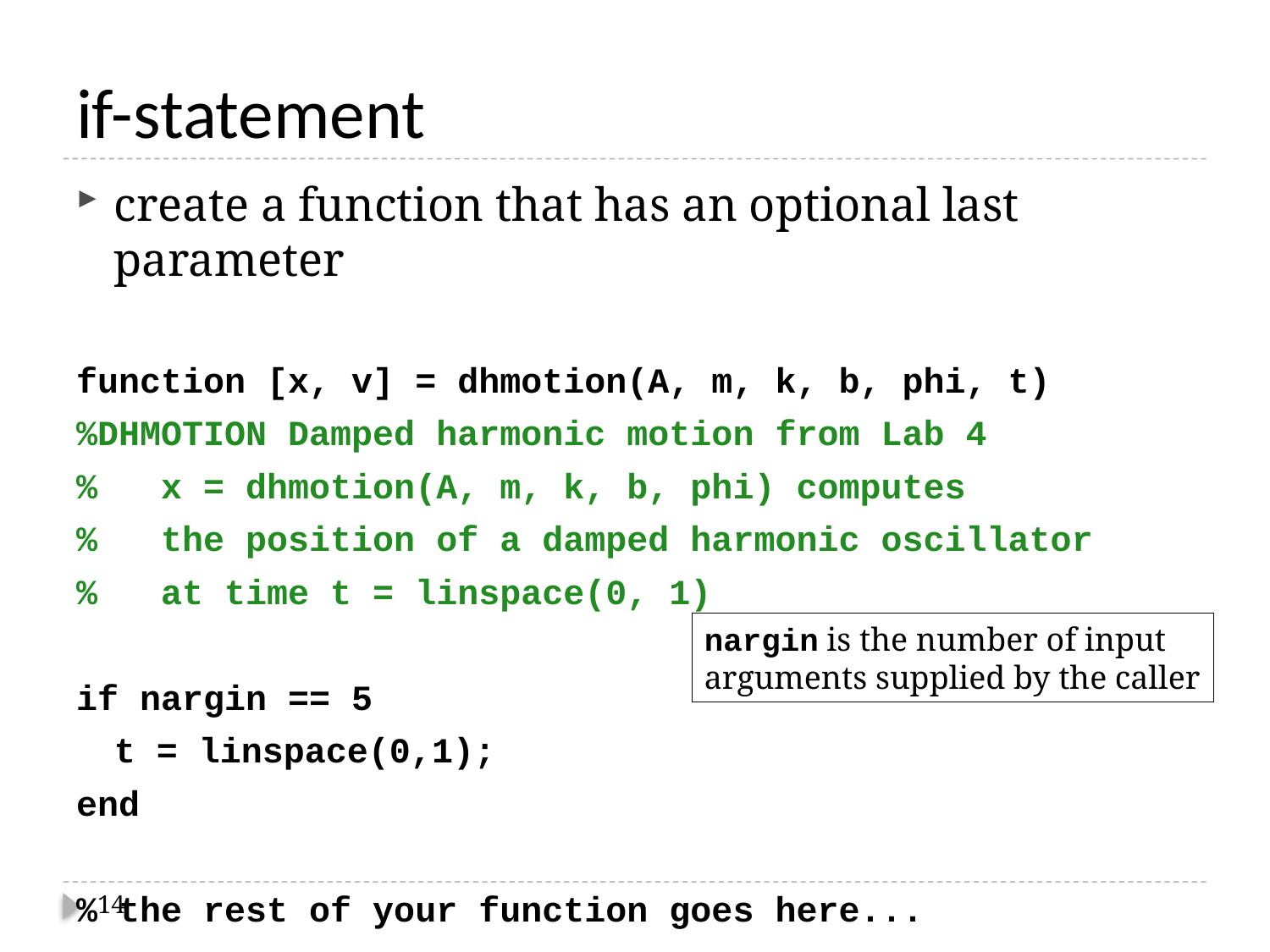

# if-statement
create a function that has an optional last parameter

function [x, v] = dhmotion(A, m, k, b, phi, t)
%DHMOTION Damped harmonic motion from Lab 4
%   x = dhmotion(A, m, k, b, phi) computes
%   the position of a damped harmonic oscillator
%   at time t = linspace(0, 1)

if nargin == 5
	t = linspace(0,1);
end

% the rest of your function goes here...
nargin is the number of input
arguments supplied by the caller
14